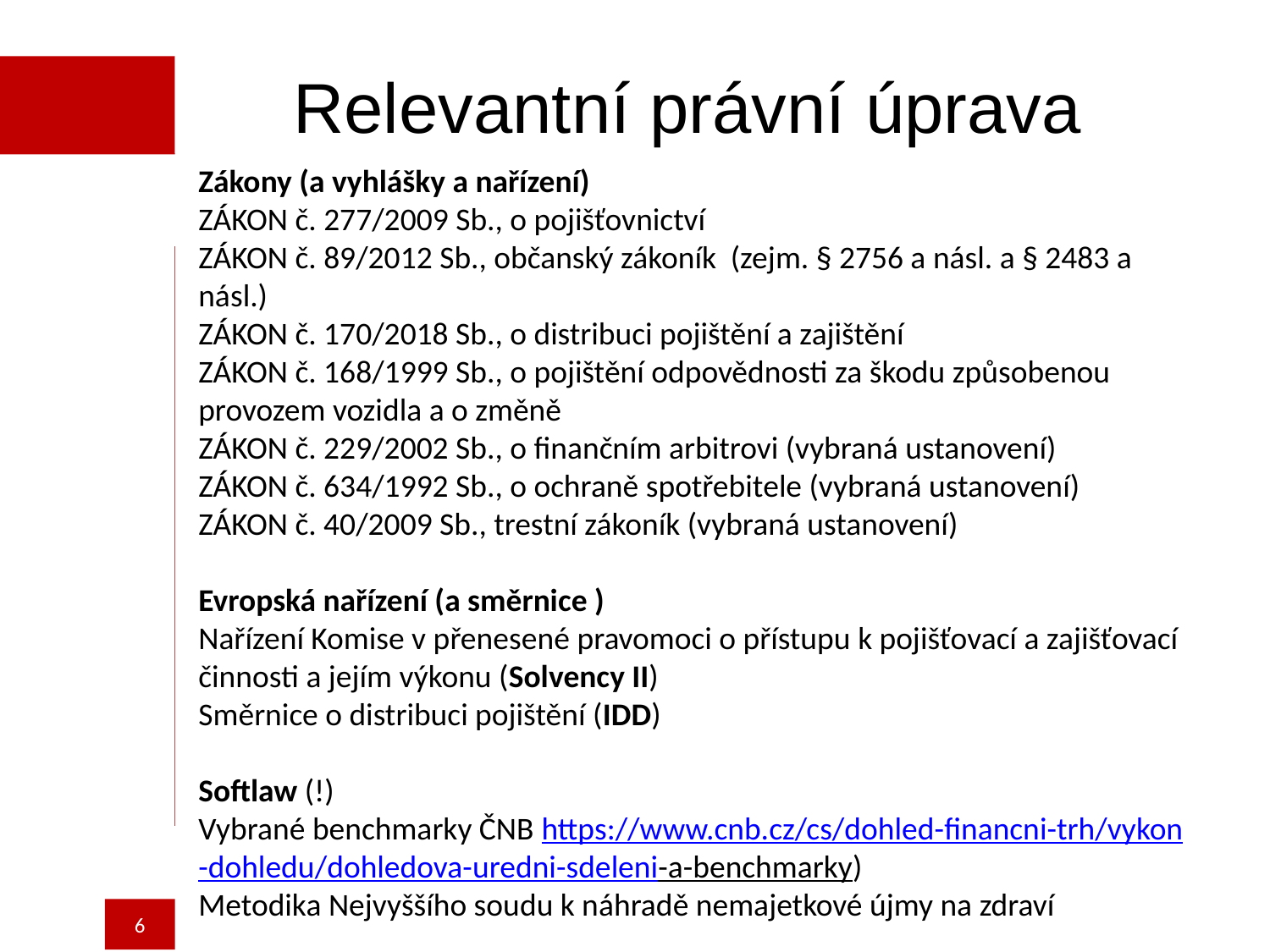

Relevantní právní úprava
Zákony (a vyhlášky a nařízení)
ZÁKON č. 277/2009 Sb., o pojišťovnictví
ZÁKON č. 89/2012 Sb., občanský zákoník  (zejm. § 2756 a násl. a § 2483 a násl.)
ZÁKON č. 170/2018 Sb., o distribuci pojištění a zajištění
ZÁKON č. 168/1999 Sb., o pojištění odpovědnosti za škodu způsobenou provozem vozidla a o změně
ZÁKON č. 229/2002 Sb., o finančním arbitrovi (vybraná ustanovení)
ZÁKON č. 634/1992 Sb., o ochraně spotřebitele (vybraná ustanovení)
ZÁKON č. 40/2009 Sb., trestní zákoník (vybraná ustanovení)

Evropská nařízení (a směrnice )
Nařízení Komise v přenesené pravomoci o přístupu k pojišťovací a zajišťovací činnosti a jejím výkonu (Solvency II)
Směrnice o distribuci pojištění (IDD)

Softlaw (!)
Vybrané benchmarky ČNB https://www.cnb.cz/cs/dohled-financni-trh/vykon-dohledu/dohledova-uredni-sdeleni-a-benchmarky)
Metodika Nejvyššího soudu k náhradě nemajetkové újmy na zdraví

6